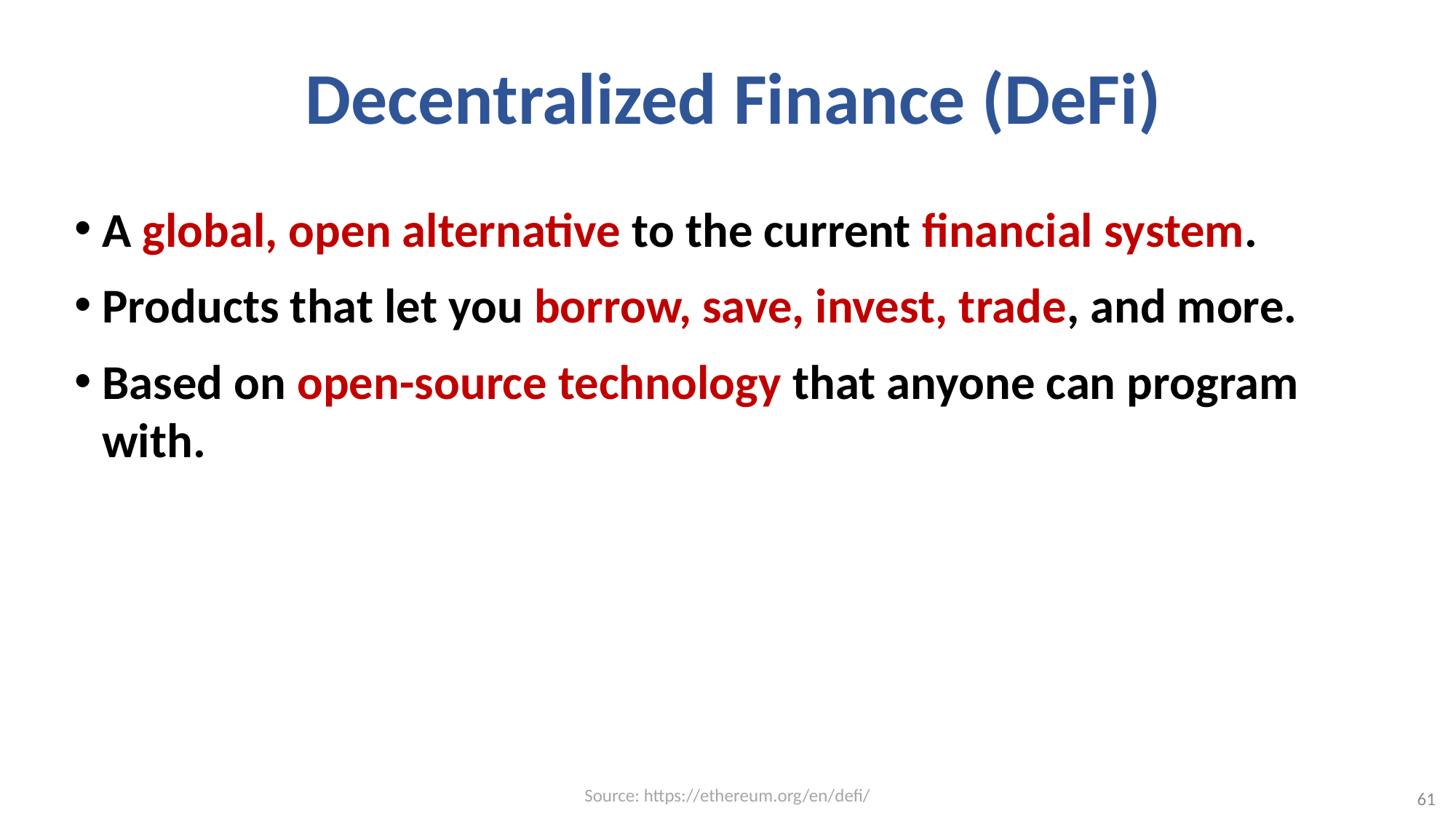

# Decentralized Finance (DeFi)
A global, open alternative to the current financial system.
Products that let you borrow, save, invest, trade, and more.
Based on open-source technology that anyone can program with.
Source: https://ethereum.org/en/defi/
61